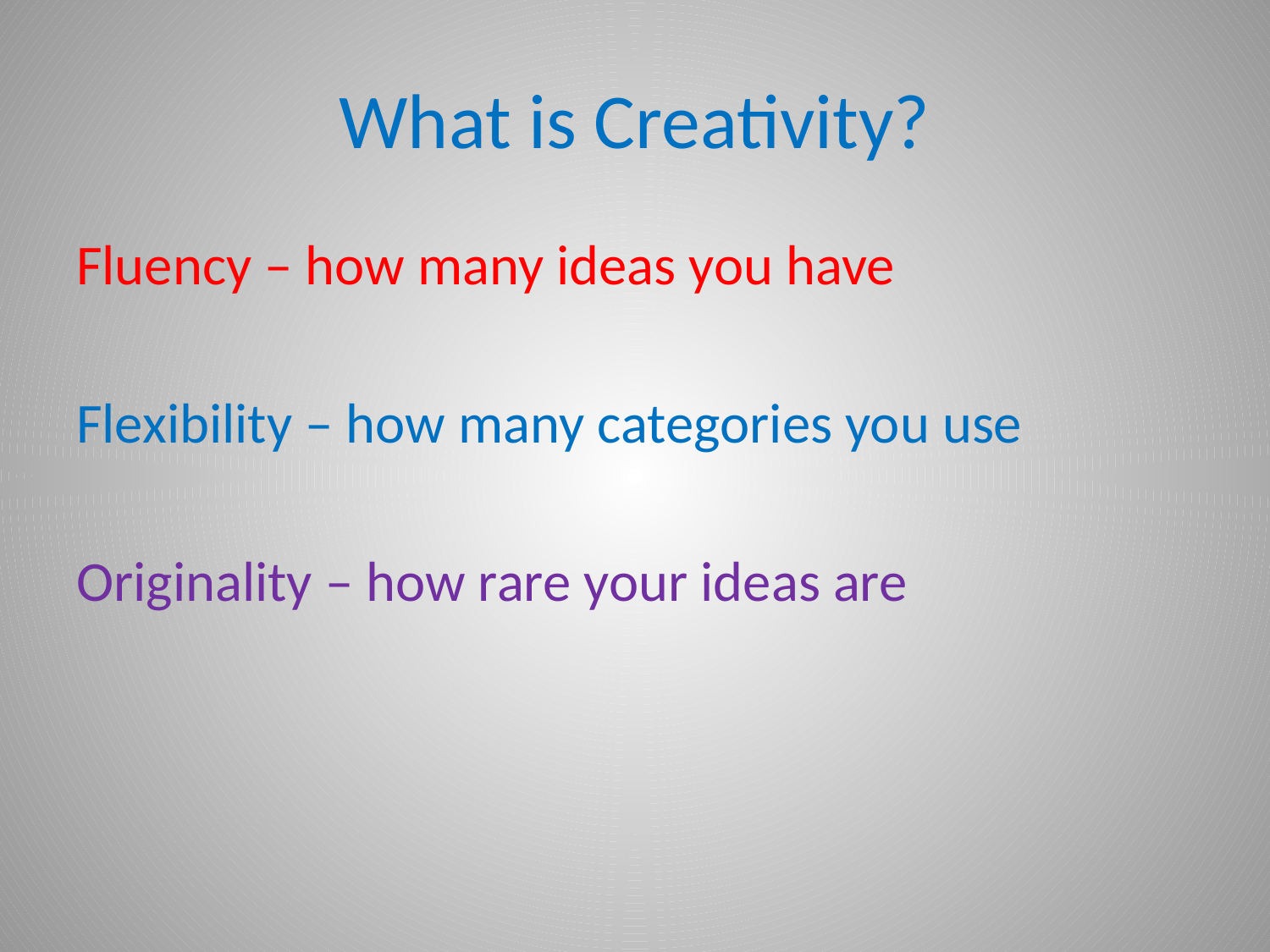

# What is Creativity?
Fluency – how many ideas you have

Flexibility – how many categories you use

Originality – how rare your ideas are